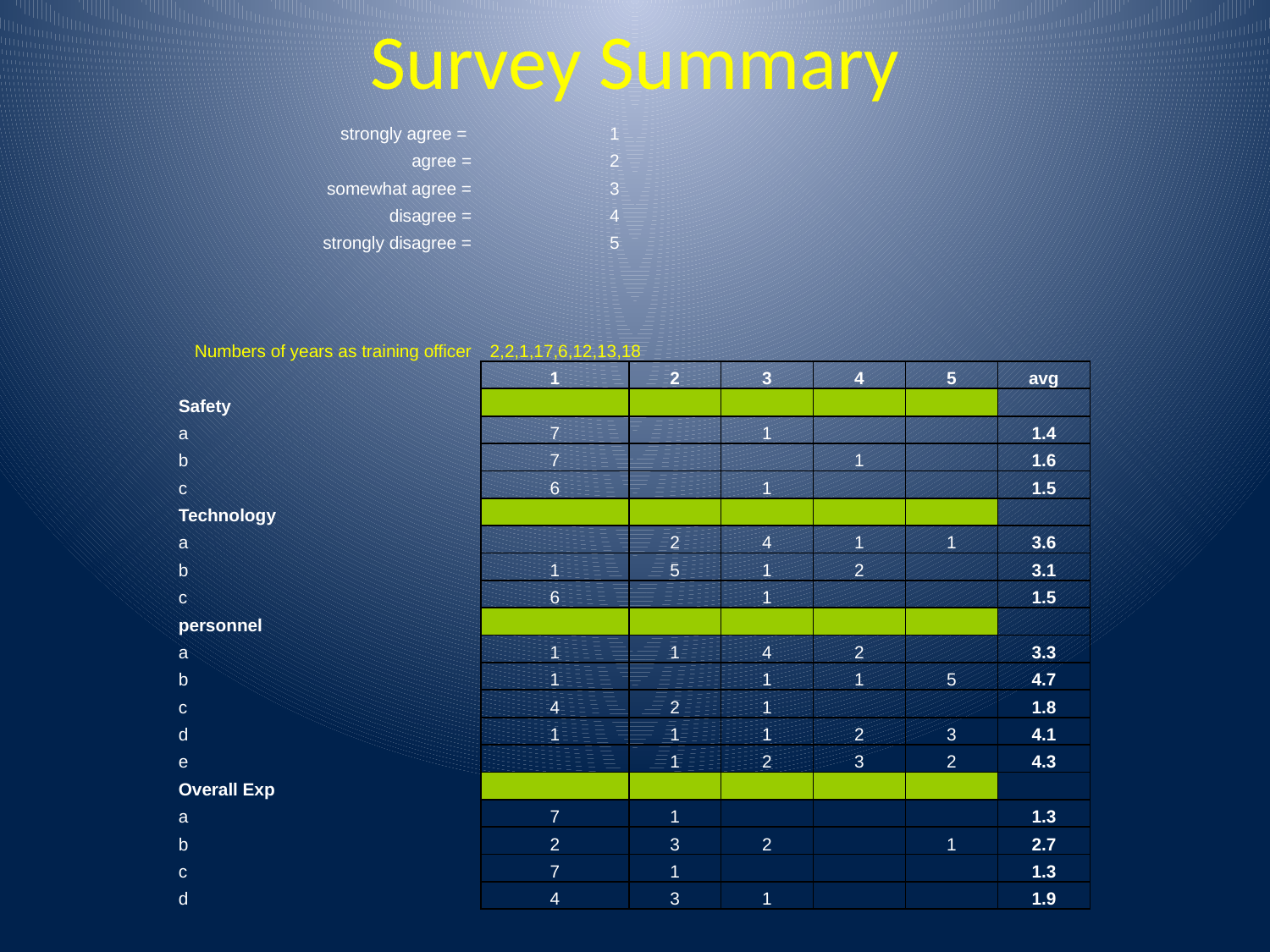

# Survey Summary
| strongly agree = | 1 |  |  |  |  |  |
| --- | --- | --- | --- | --- | --- | --- |
| agree = | 2 |  |  |  |  |  |
| somewhat agree = | 3 |  |  |  |  |  |
| disagree = | 4 |  |  |  |  |  |
| strongly disagree = | 5 |  |  |  |  |  |
|  |  |  |  |  |  |  |
|  |  |  |  |  |  |  |
| Numbers of years as training officer | 2,2,1,17,6,12,13,18 |  |  |  |  |  |
|  | 1 | 2 | 3 | 4 | 5 | avg |
| Safety |  |  |  |  |  |  |
| a | 7 |  | 1 |  |  | 1.4 |
| b | 7 |  |  | 1 |  | 1.6 |
| c | 6 |  | 1 |  |  | 1.5 |
| Technology |  |  |  |  |  |  |
| a |  | 2 | 4 | 1 | 1 | 3.6 |
| b | 1 | 5 | 1 | 2 |  | 3.1 |
| c | 6 |  | 1 |  |  | 1.5 |
| personnel |  |  |  |  |  |  |
| a | 1 | 1 | 4 | 2 |  | 3.3 |
| b | 1 |  | 1 | 1 | 5 | 4.7 |
| c | 4 | 2 | 1 |  |  | 1.8 |
| d | 1 | 1 | 1 | 2 | 3 | 4.1 |
| e |  | 1 | 2 | 3 | 2 | 4.3 |
| Overall Exp |  |  |  |  |  |  |
| a | 7 | 1 |  |  |  | 1.3 |
| b | 2 | 3 | 2 |  | 1 | 2.7 |
| c | 7 | 1 |  |  |  | 1.3 |
| d | 4 | 3 | 1 |  |  | 1.9 |